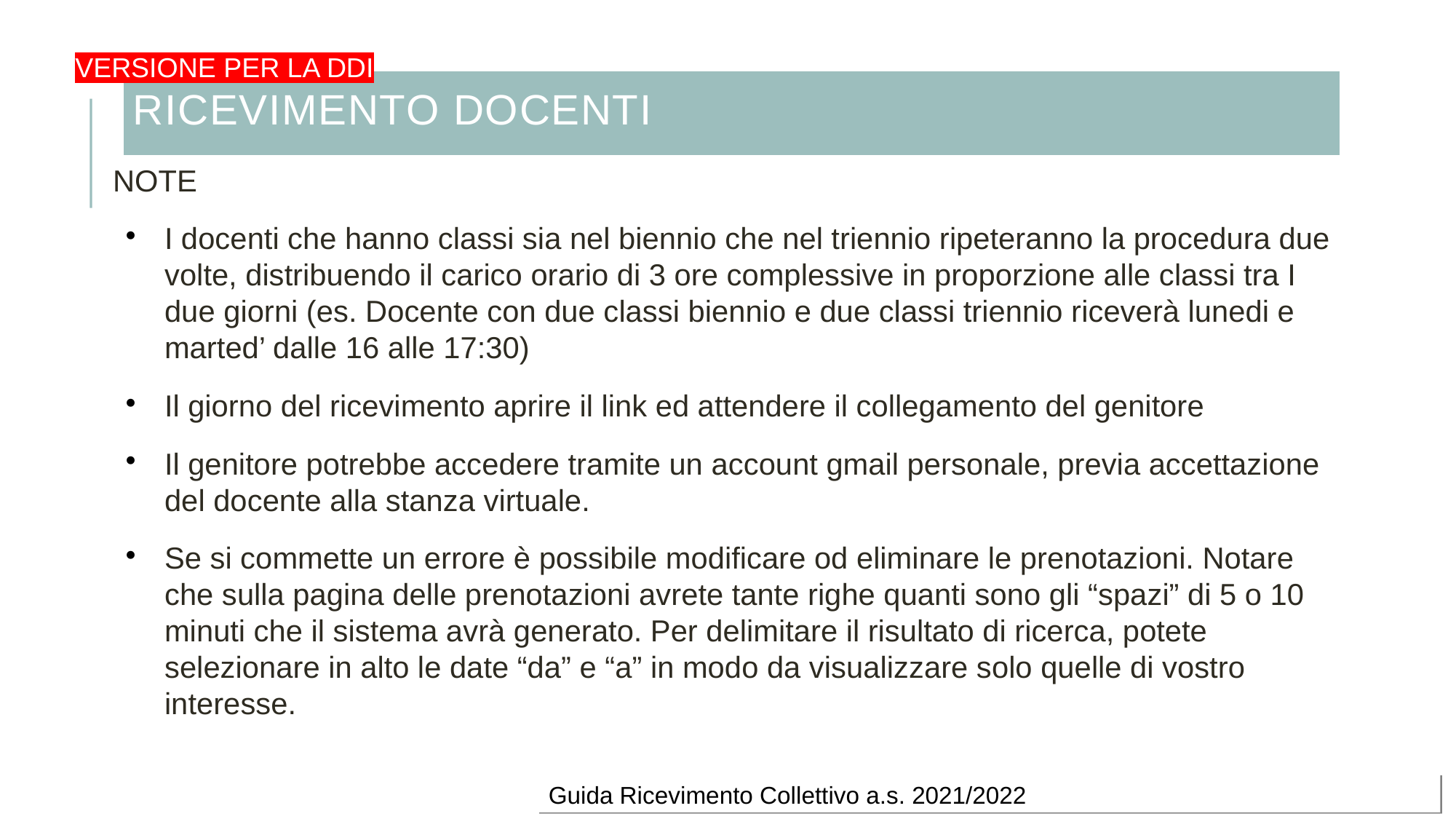

VERSIONE PER LA DDI
Ricevimento docenti
NOTE
I docenti che hanno classi sia nel biennio che nel triennio ripeteranno la procedura due volte, distribuendo il carico orario di 3 ore complessive in proporzione alle classi tra I due giorni (es. Docente con due classi biennio e due classi triennio riceverà lunedi e marted’ dalle 16 alle 17:30)
Il giorno del ricevimento aprire il link ed attendere il collegamento del genitore
Il genitore potrebbe accedere tramite un account gmail personale, previa accettazione del docente alla stanza virtuale.
Se si commette un errore è possibile modificare od eliminare le prenotazioni. Notare che sulla pagina delle prenotazioni avrete tante righe quanti sono gli “spazi” di 5 o 10 minuti che il sistema avrà generato. Per delimitare il risultato di ricerca, potete selezionare in alto le date “da” e “a” in modo da visualizzare solo quelle di vostro interesse.

Guida Ricevimento Collettivo a.s. 2021/2022